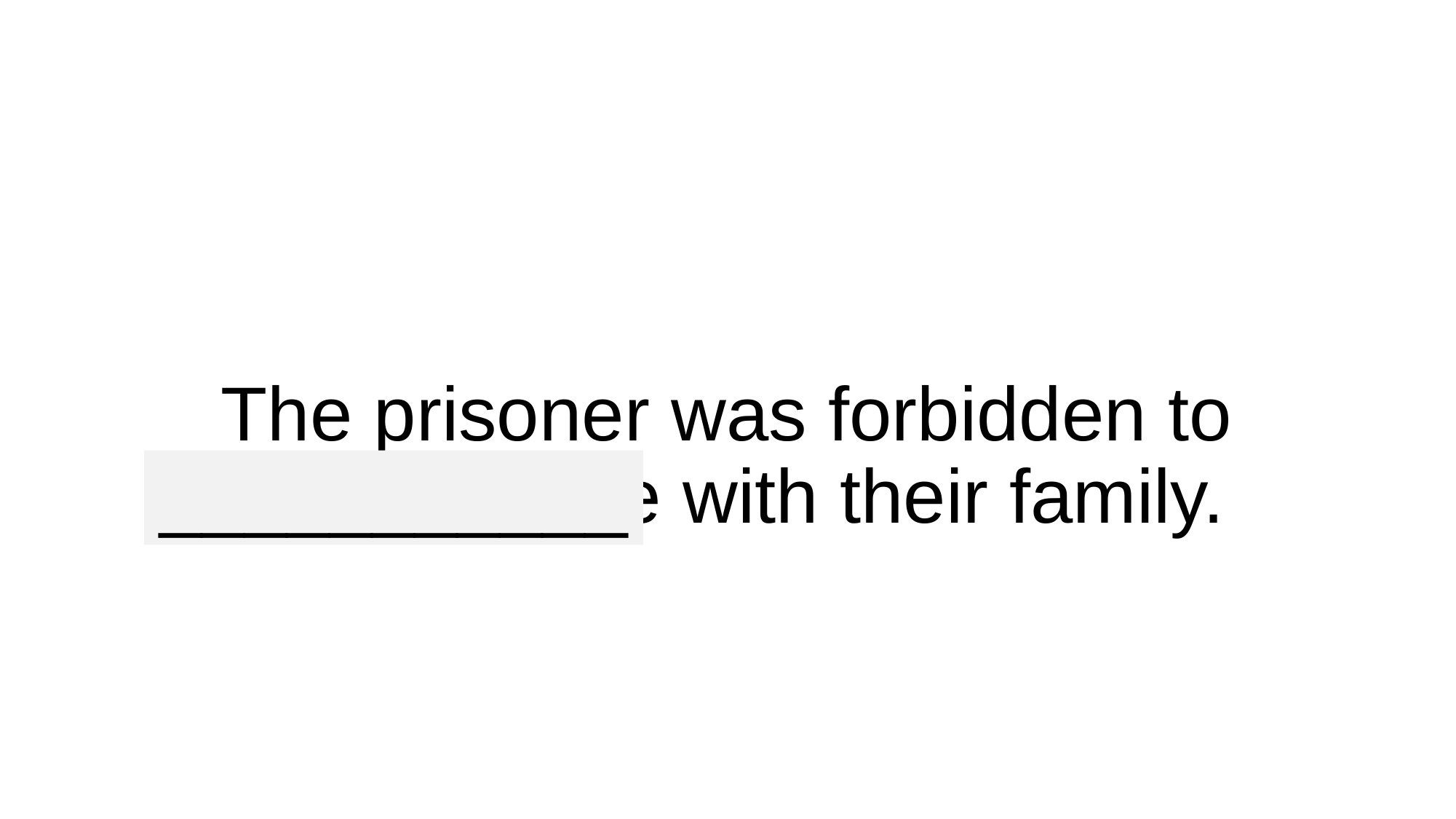

# The prisoner was forbidden to communicate with their family.
___________